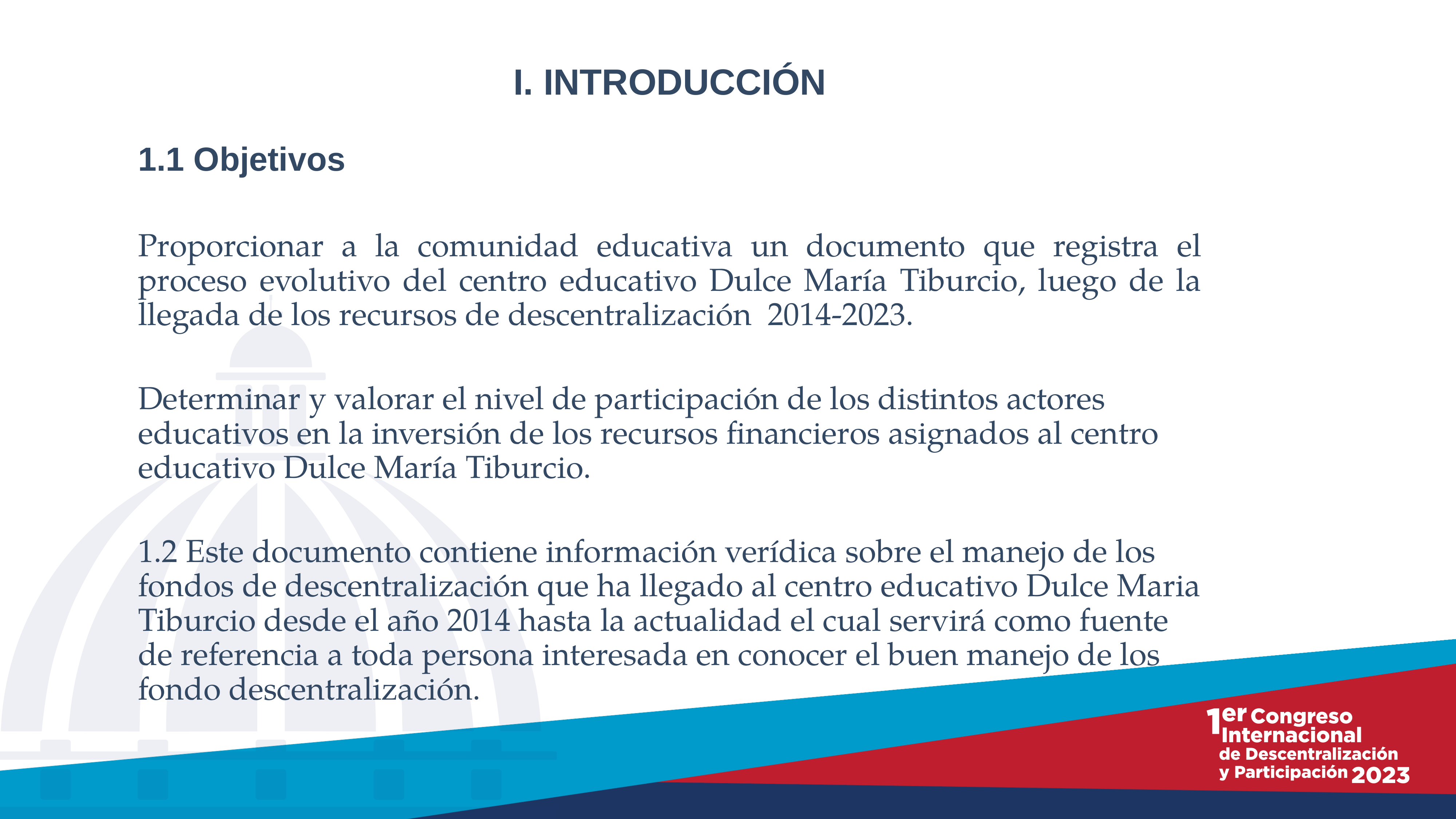

I. INTRODUCCIÓN
1.1 Objetivos

Proporcionar a la comunidad educativa un documento que registra el proceso evolutivo del centro educativo Dulce María Tiburcio, luego de la llegada de los recursos de descentralización  2014-2023.

Determinar y valorar el nivel de participación de los distintos actores educativos en la inversión de los recursos financieros asignados al centro educativo Dulce María Tiburcio.

1.2 Este documento contiene información verídica sobre el manejo de los fondos de descentralización que ha llegado al centro educativo Dulce Maria Tiburcio desde el año 2014 hasta la actualidad el cual servirá como fuente de referencia a toda persona interesada en conocer el buen manejo de los fondo descentralización.